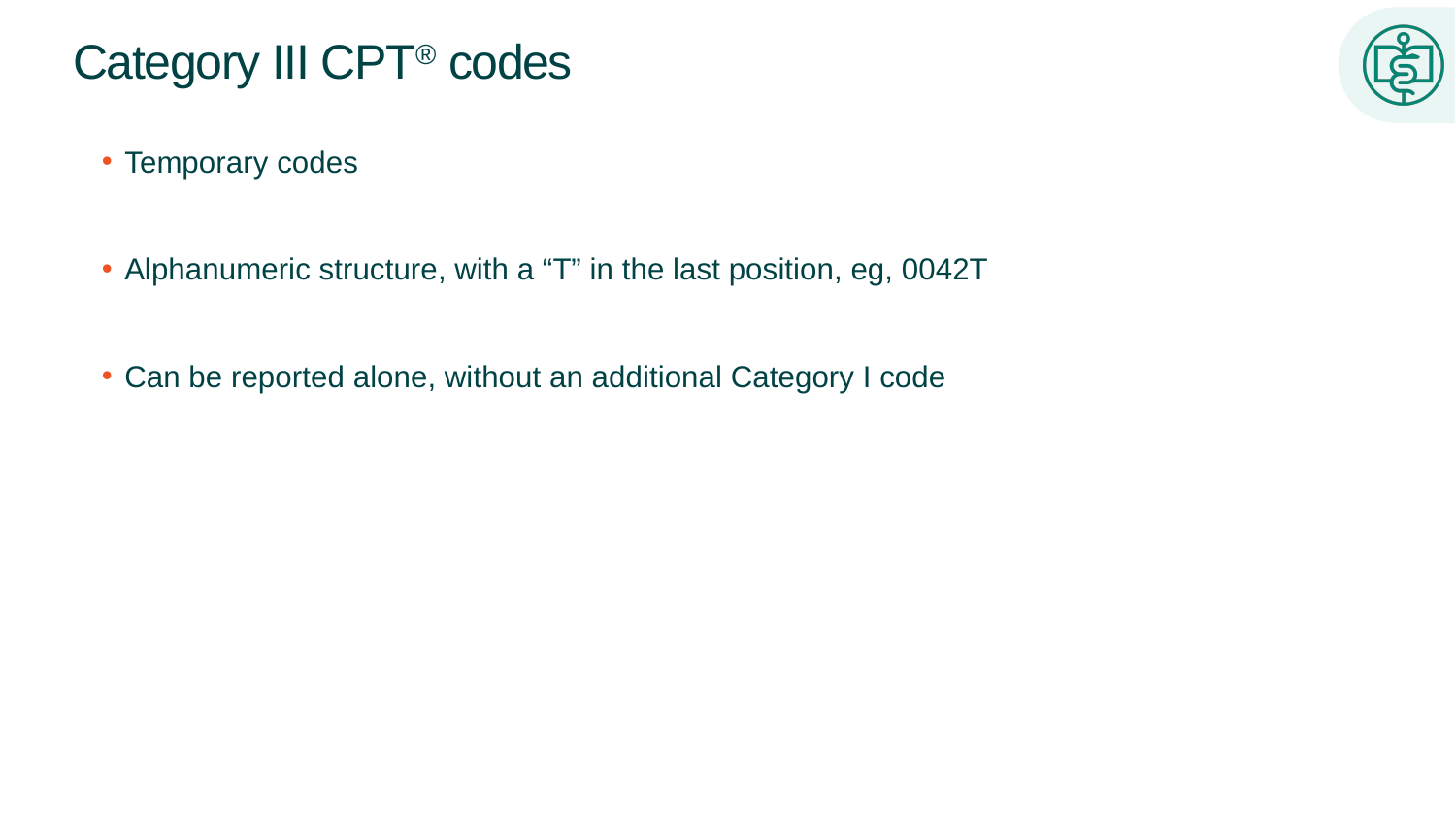

# Category III CPT® codes
Temporary codes

Alphanumeric structure, with a “T” in the last position, eg, 0042T

Can be reported alone, without an additional Category I code